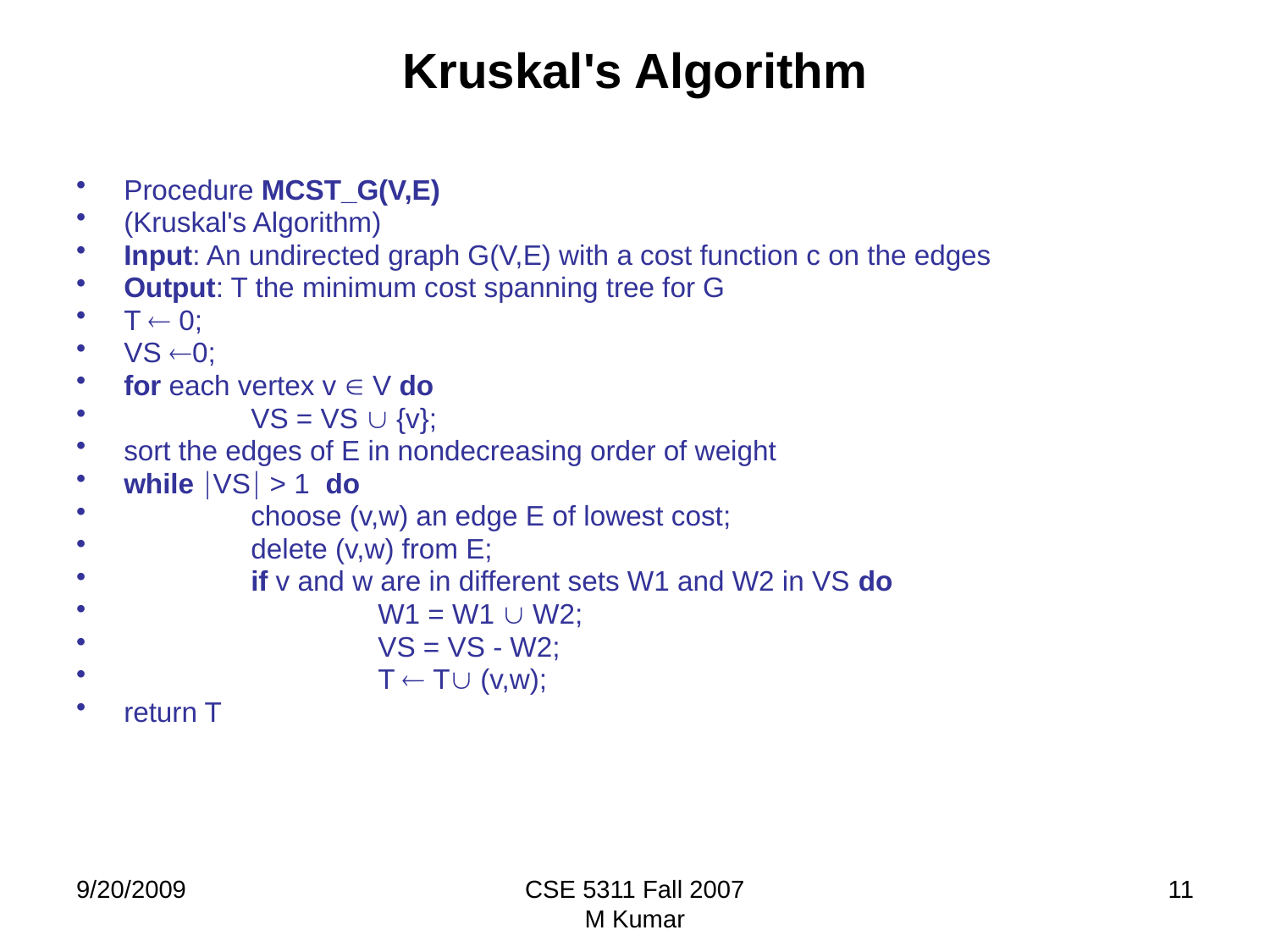

# Kruskal's Algorithm
Procedure MCST_G(V,E)
(Kruskal's Algorithm)
Input: An undirected graph G(V,E) with a cost function c on the edges
Output: T the minimum cost spanning tree for G
T ← 0;
VS ←0;
for each vertex v ∈ V do
     	VS = VS ∪ {v};
sort the edges of E in nondecreasing order of weight
while |VS| > 1  do
  	choose (v,w) an edge E of lowest cost;
  	delete (v,w) from E;
   	if v and w are in different sets W1 and W2 in VS do
 		W1 = W1 ∪ W2;
    		VS = VS - W2;
  		T ← T∪ (v,w);
return T
9/20/2009
CSE 5311 Fall 2007
M Kumar
11